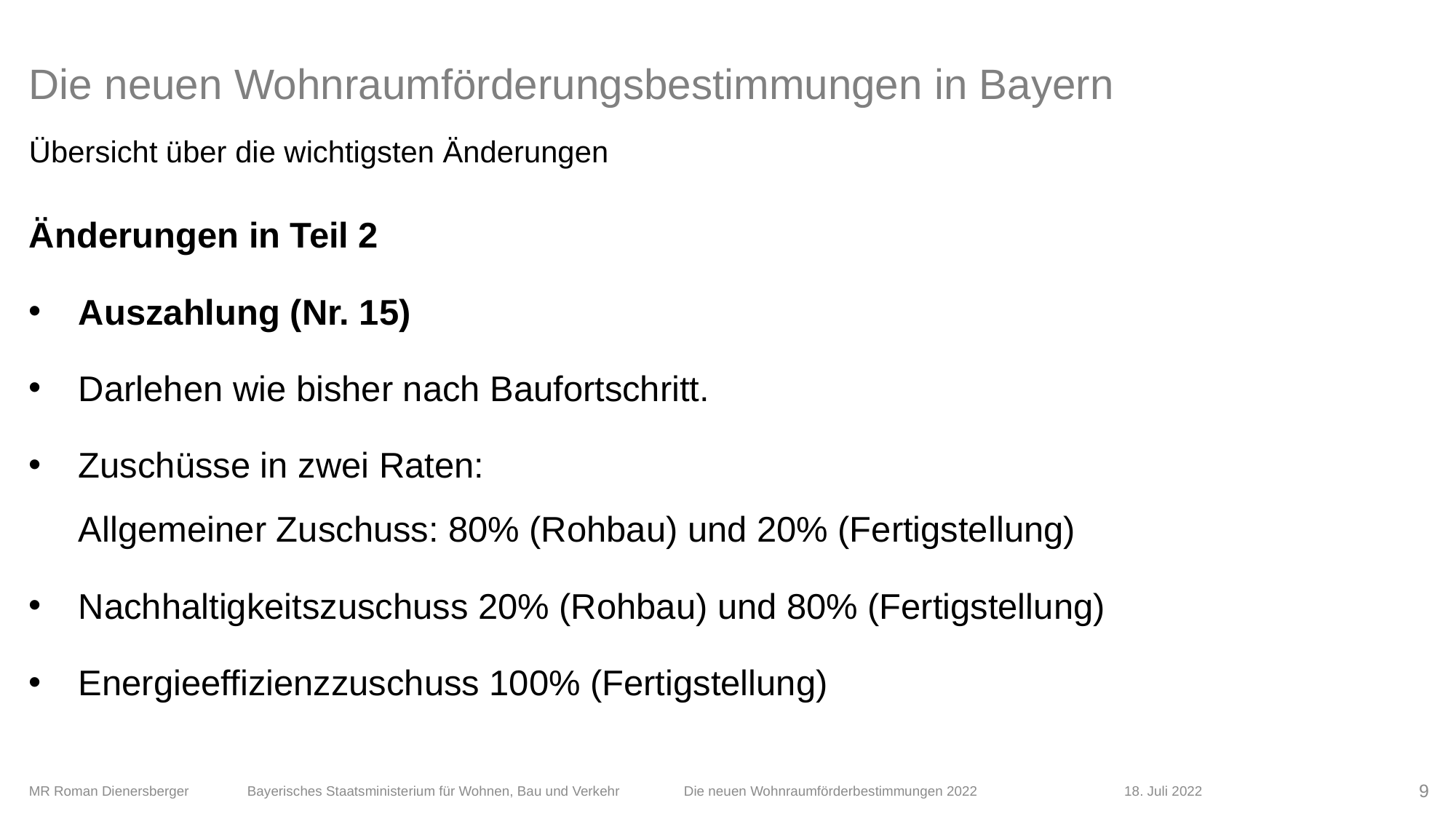

# Die neuen Wohnraumförderungsbestimmungen in Bayern
Übersicht über die wichtigsten Änderungen
Änderungen in Teil 2
Auszahlung (Nr. 15)
Darlehen wie bisher nach Baufortschritt.
Zuschüsse in zwei Raten:
Allgemeiner Zuschuss: 80% (Rohbau) und 20% (Fertigstellung)
Nachhaltigkeitszuschuss 20% (Rohbau) und 80% (Fertigstellung)
Energieeffizienzzuschuss 100% (Fertigstellung)
MR Roman Dienersberger 	Bayerisches Staatsministerium für Wohnen, Bau und Verkehr    	Die neuen Wohnraumförderbestimmungen 2022	    	 18. Juli 2022
9